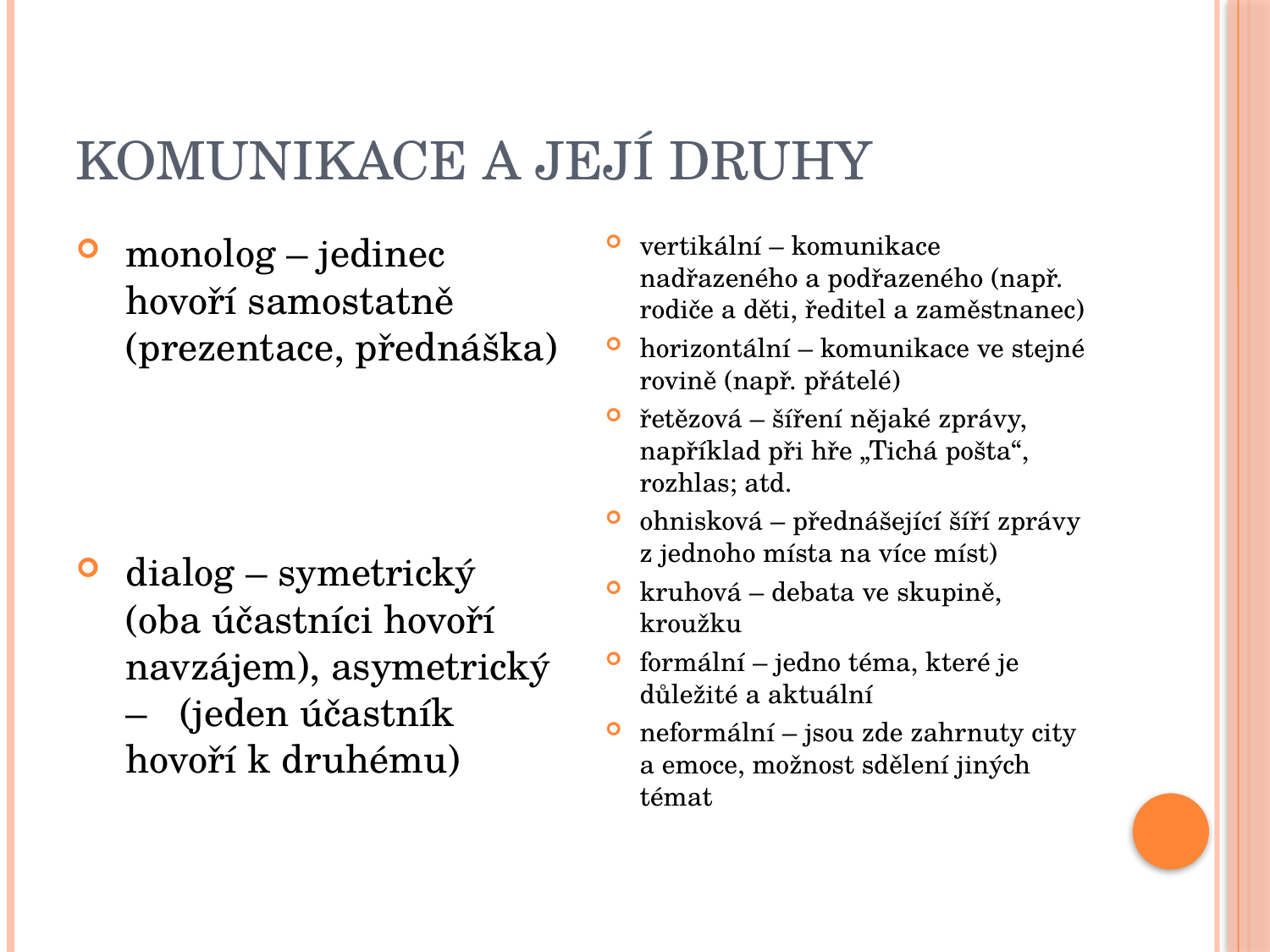

# Komunikace a její druhy
monolog – jedinec hovoří samostatně (prezentace, přednáška)

dialog – symetrický (oba účastníci hovoří navzájem), asymetrický –   (jeden účastník hovoří k druhému)

vertikální – komunikace nadřazeného a podřazeného (např. rodiče a děti, ředitel a zaměstnanec)
horizontální – komunikace ve stejné rovině (např. přátelé)
řetězová – šíření nějaké zprávy, například při hře „Tichá pošta“, rozhlas; atd.
ohnisková – přednášející šíří zprávy z jednoho místa na více míst)
kruhová – debata ve skupině, kroužku
formální – jedno téma, které je důležité a aktuální
neformální – jsou zde zahrnuty city a emoce, možnost sdělení jiných témat